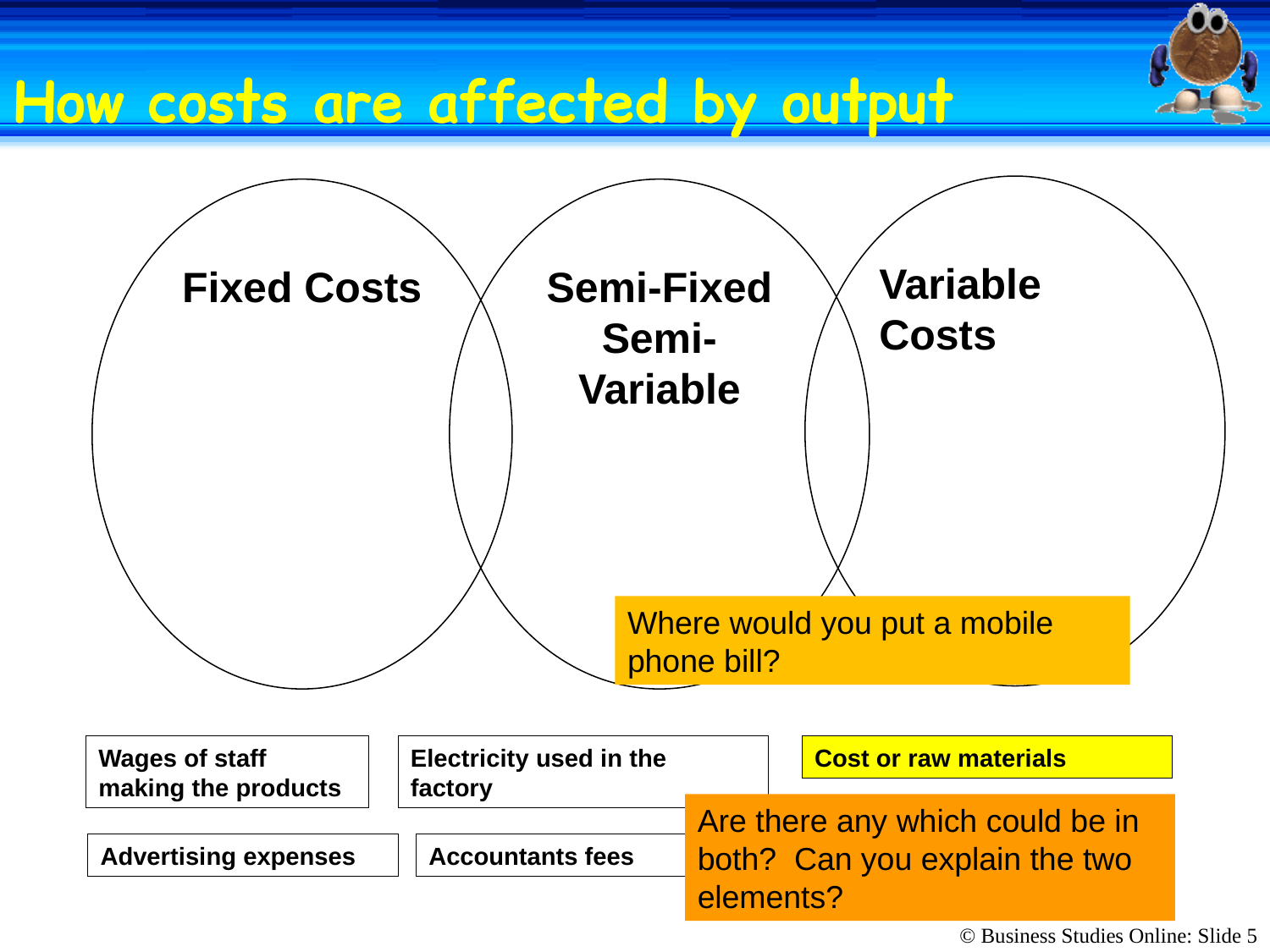

# How costs are affected by output
Variable Costs

Fixed Costs
Semi-Fixed
Semi-Variable
Where would you put a mobile phone bill?
Wages of staff making the products
Electricity used in the factory
Cost or raw materials
Are there any which could be in both?  Can you explain the two elements?
Advertising expenses
Accountants fees